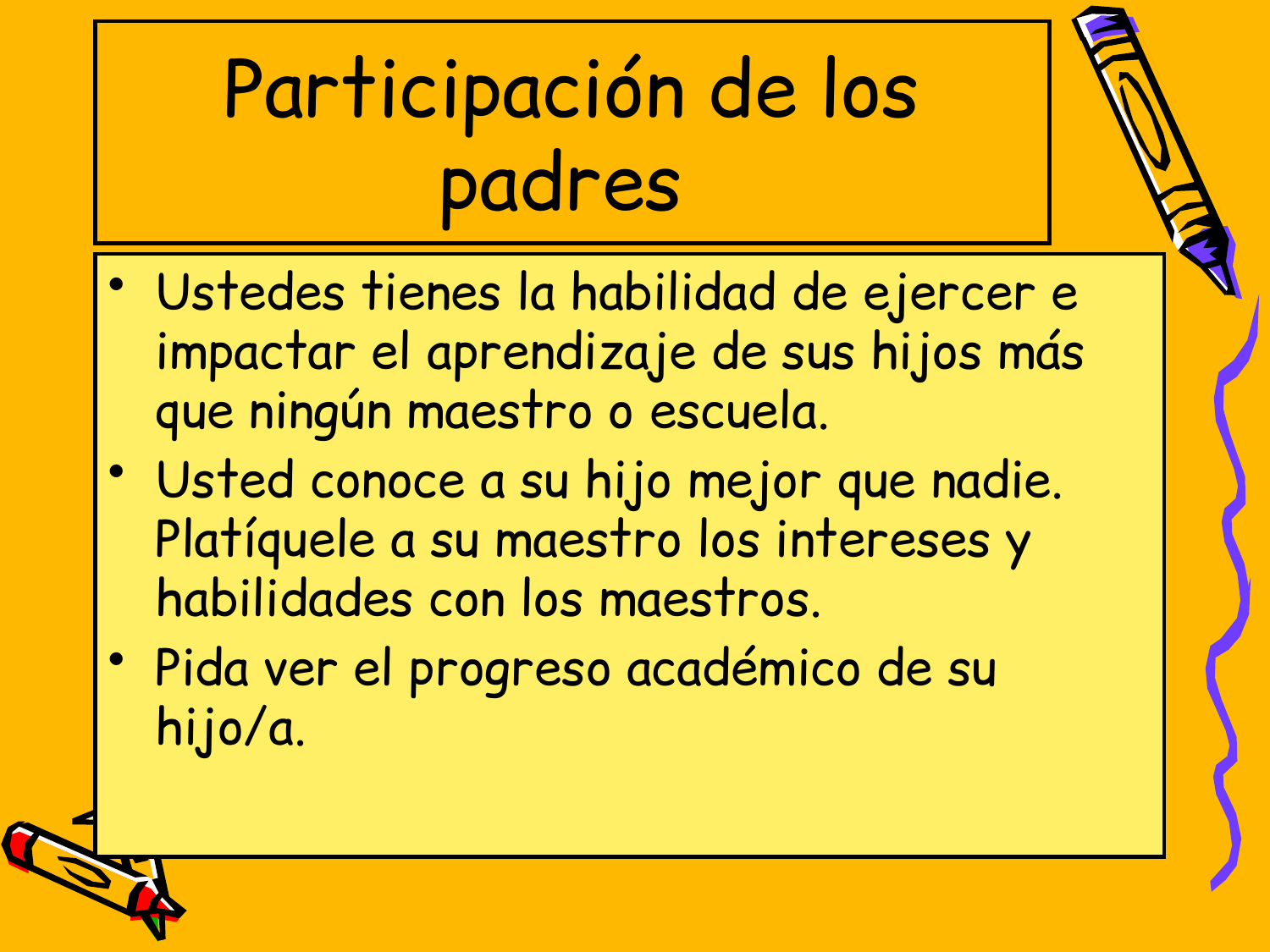

Participación de los padres
Ustedes tienes la habilidad de ejercer e impactar el aprendizaje de sus hijos más que ningún maestro o escuela.
Usted conoce a su hijo mejor que nadie.  Platíquele a su maestro los intereses y habilidades con los maestros.
Pida ver el progreso académico de su hijo/a.